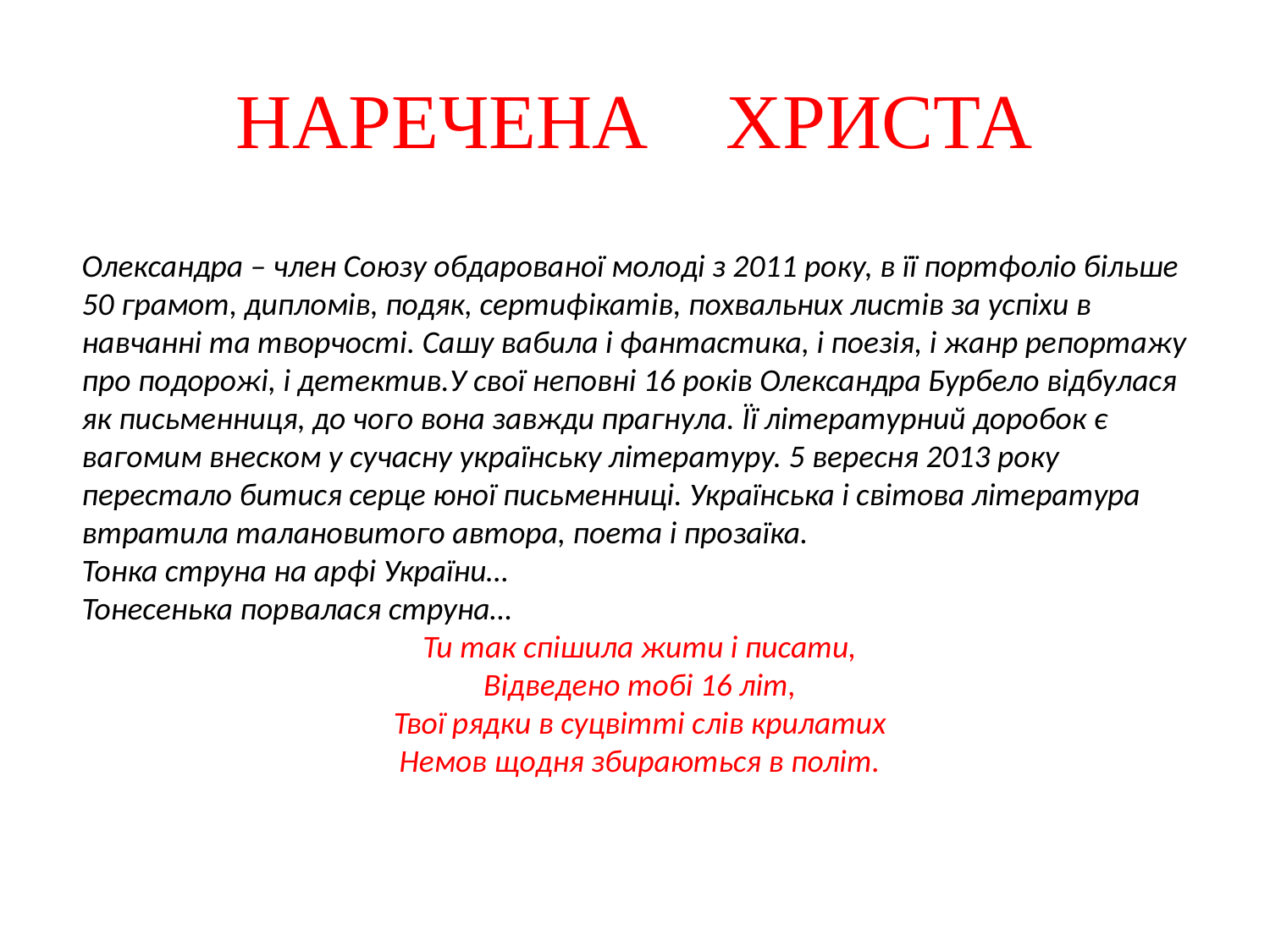

# НАРЕЧЕНА    ХРИСТА

Олександра – член Союзу обдарованої молоді з 2011 року, в її портфоліо більше 50 грамот, дипломів, подяк, сертифікатів, похвальних листів за успіхи в навчанні та творчості. Сашу вабила і фантастика, і поезія, і жанр репортажу про подорожі, і детектив.У свої неповні 16 років Олександра Бурбело відбулася як письменниця, до чого вона завжди прагнула. Її літературний доробок є вагомим внеском у сучасну українську літературу. 5 вересня 2013 року перестало битися серце юної письменниці. Українська і світова література втратила талановитого автора, поета і прозаїка.
Тонка струна на арфі України…
Тонесенька порвалася струна…
Ти так спішила жити і писати,
Відведено тобі 16 літ,
Твої рядки в суцвітті слів крилатих
Немов щодня збираються в політ.